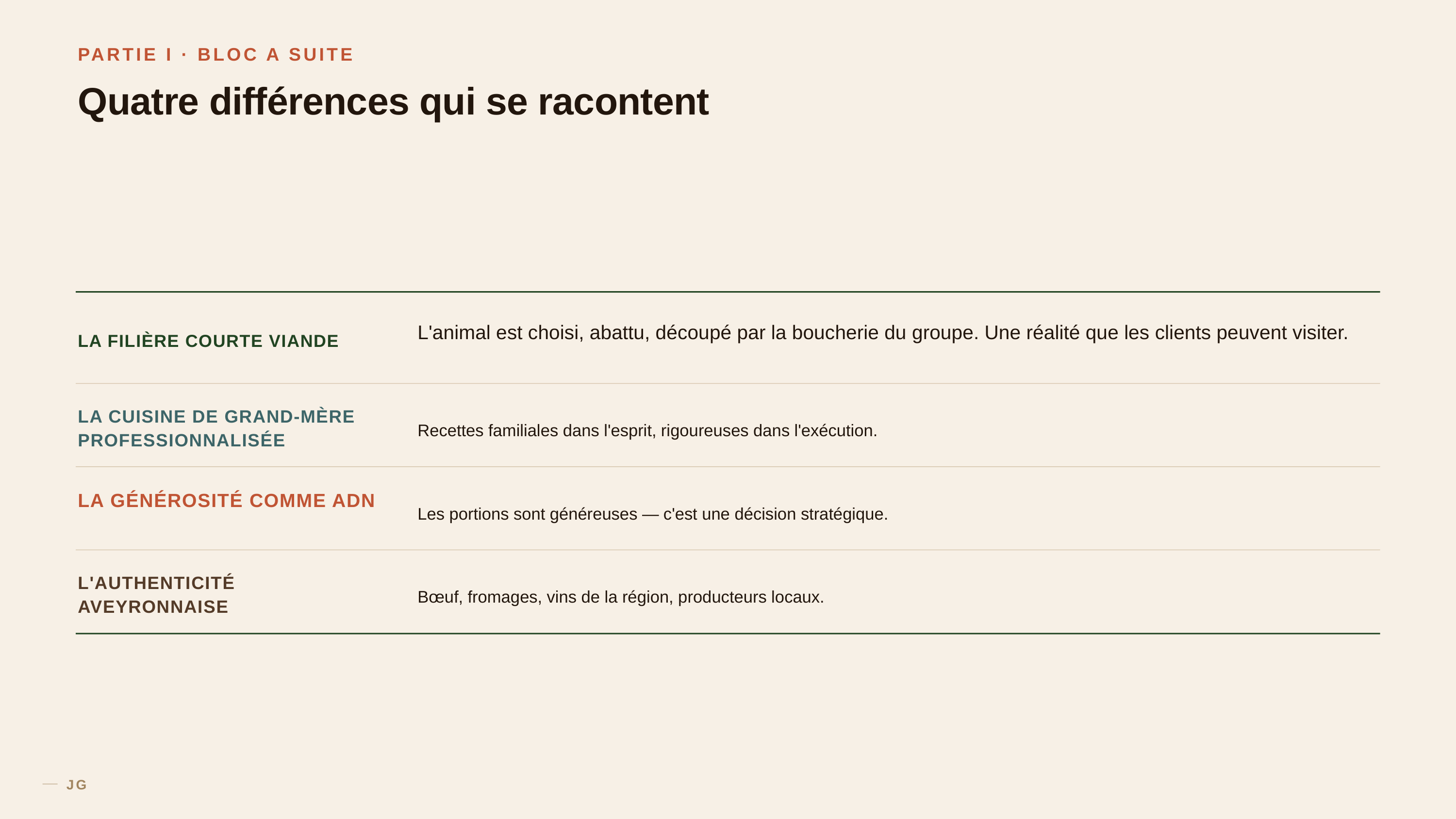

PARTIE I · BLOC A SUITE
Quatre différences qui se racontent

L'animal est choisi, abattu, découpé par la boucherie du groupe. Une réalité que les clients peuvent visiter.
LA FILIÈRE COURTE VIANDE

LA CUISINE DE GRAND-MÈRE PROFESSIONNALISÉE
Recettes familiales dans l'esprit, rigoureuses dans l'exécution.

LA GÉNÉROSITÉ COMME ADN
Les portions sont généreuses — c'est une décision stratégique.

L'AUTHENTICITÉ AVEYRONNAISE
Bœuf, fromages, vins de la région, producteurs locaux.

JG